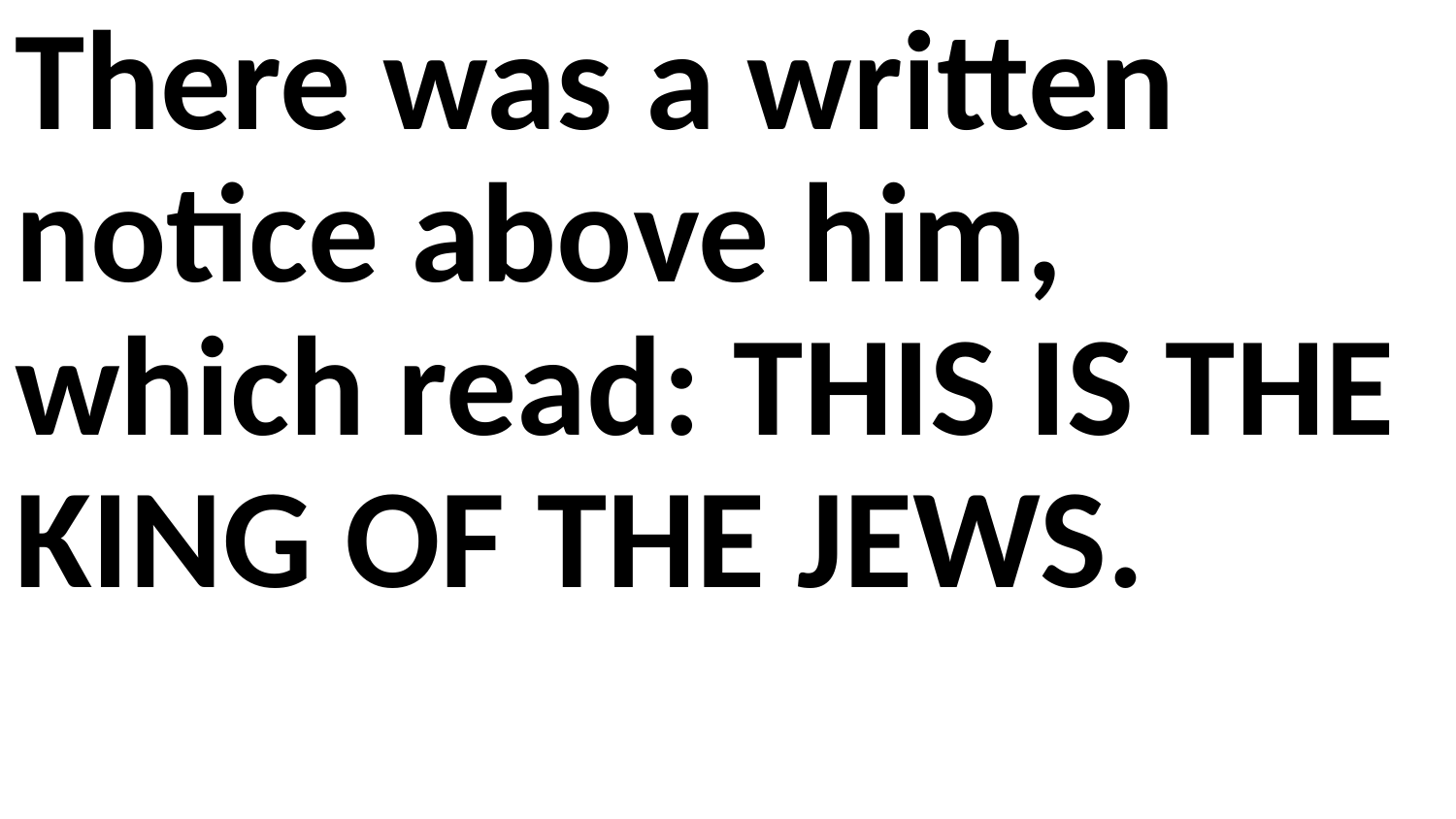

There was a written notice above him, which read: THIS IS THE KING OF THE JEWS.